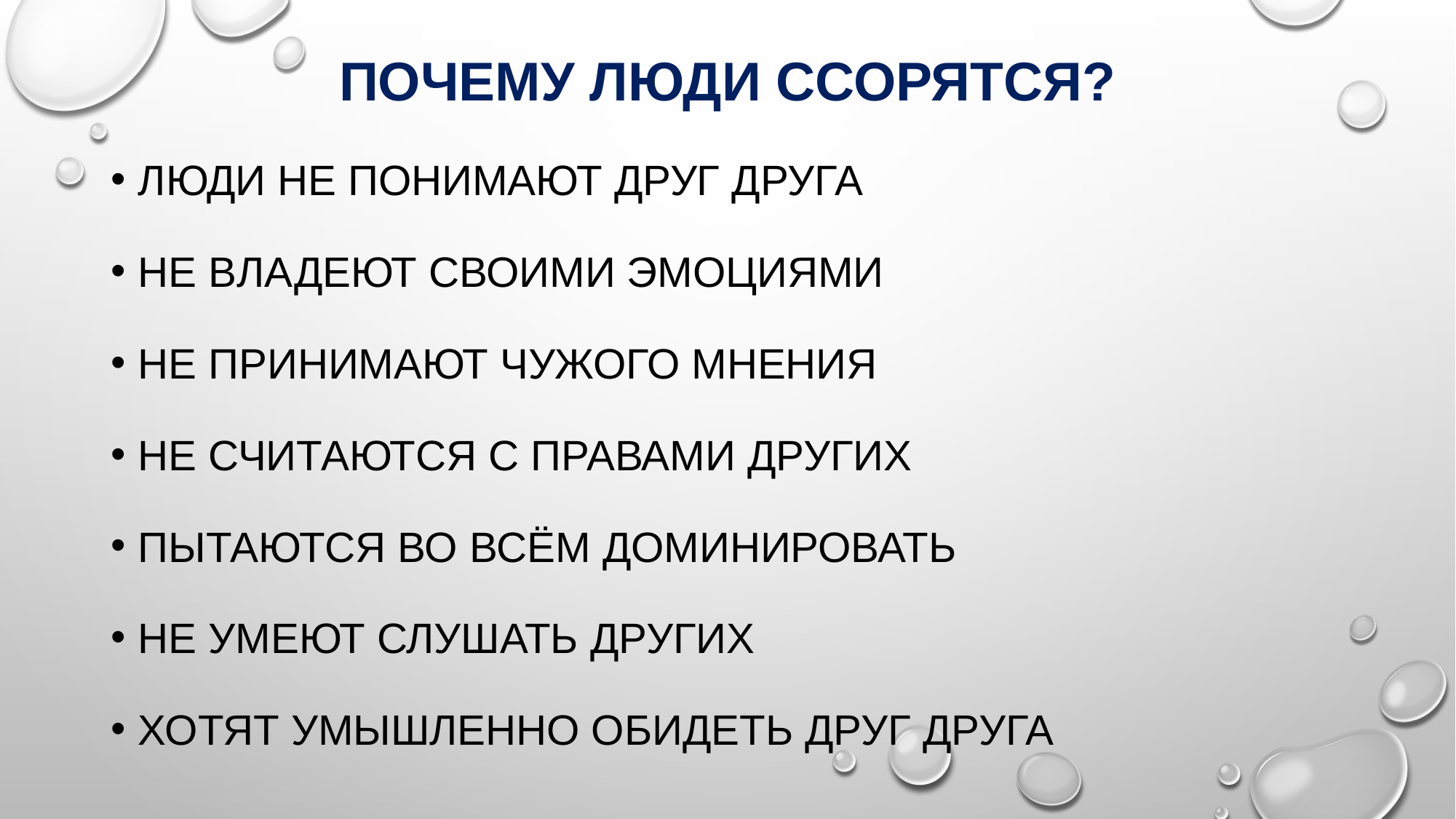

# Почему люди ссорятся?
Люди не понимают друг друга
Не владеют своими эмоциями
Не принимают чужого мнения
Не считаются с правами других
Пытаются во всём доминировать
Не умеют слушать других
Хотят умышленно обидеть друг друга